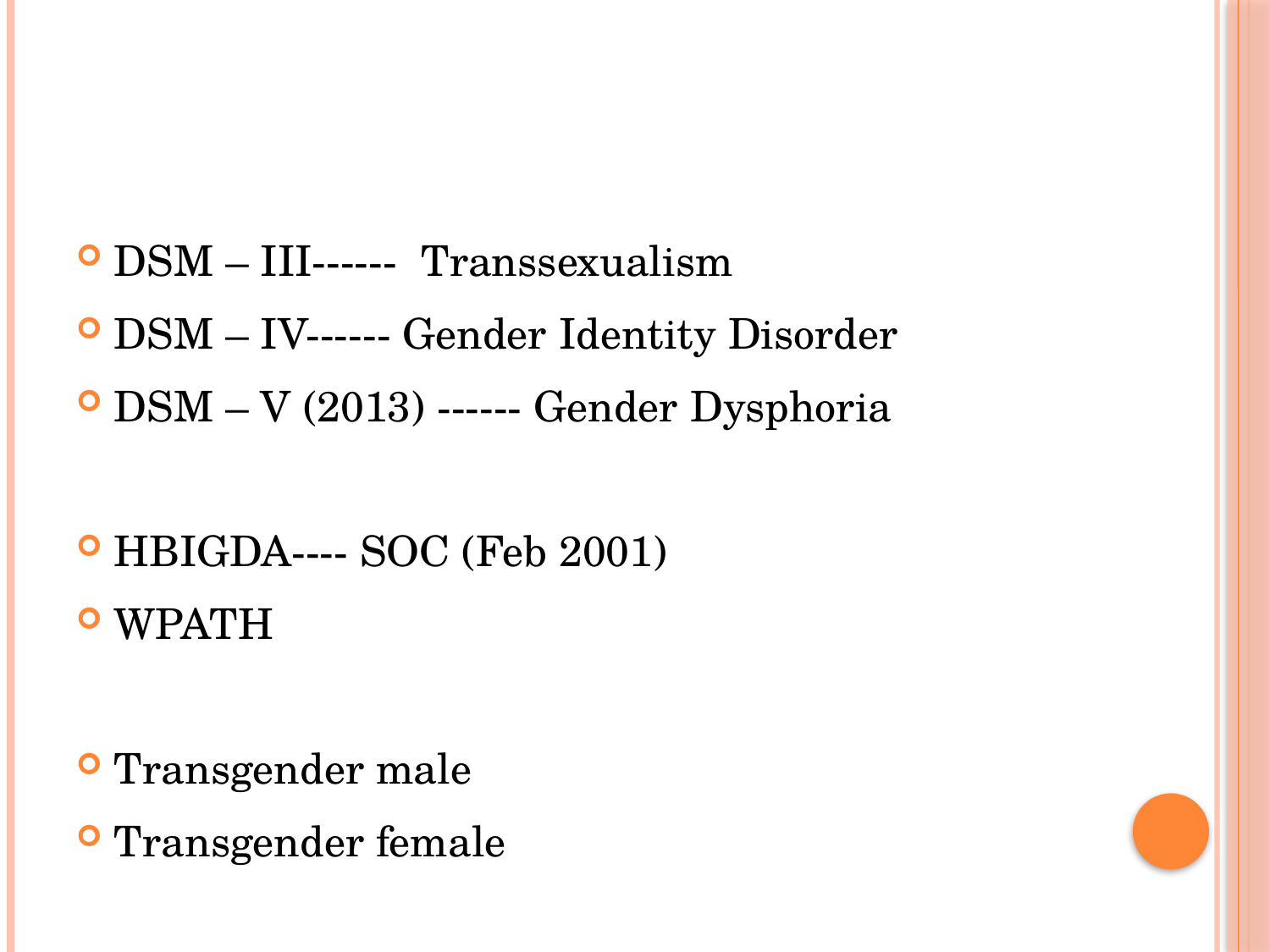

#
DSM – III------  Transsexualism
DSM – IV------ Gender Identity Disorder
DSM – V (2013) ------ Gender Dysphoria

HBIGDA---- SOC (Feb 2001)
WPATH

Transgender male
Transgender female